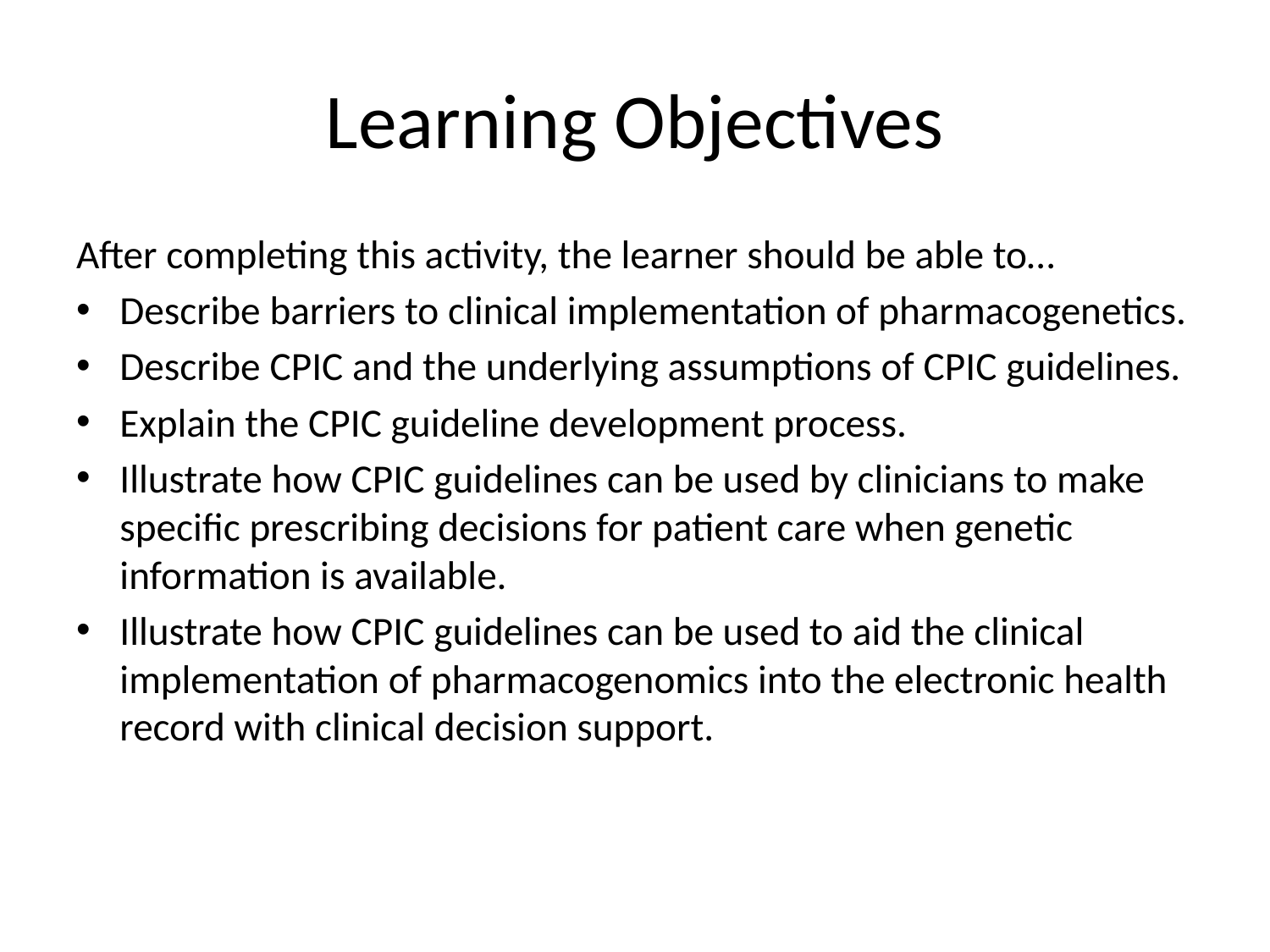

# Learning Objectives
After completing this activity, the learner should be able to…
Describe barriers to clinical implementation of pharmacogenetics.
Describe CPIC and the underlying assumptions of CPIC guidelines.
Explain the CPIC guideline development process.
Illustrate how CPIC guidelines can be used by clinicians to make specific prescribing decisions for patient care when genetic information is available.
Illustrate how CPIC guidelines can be used to aid the clinical implementation of pharmacogenomics into the electronic health record with clinical decision support.